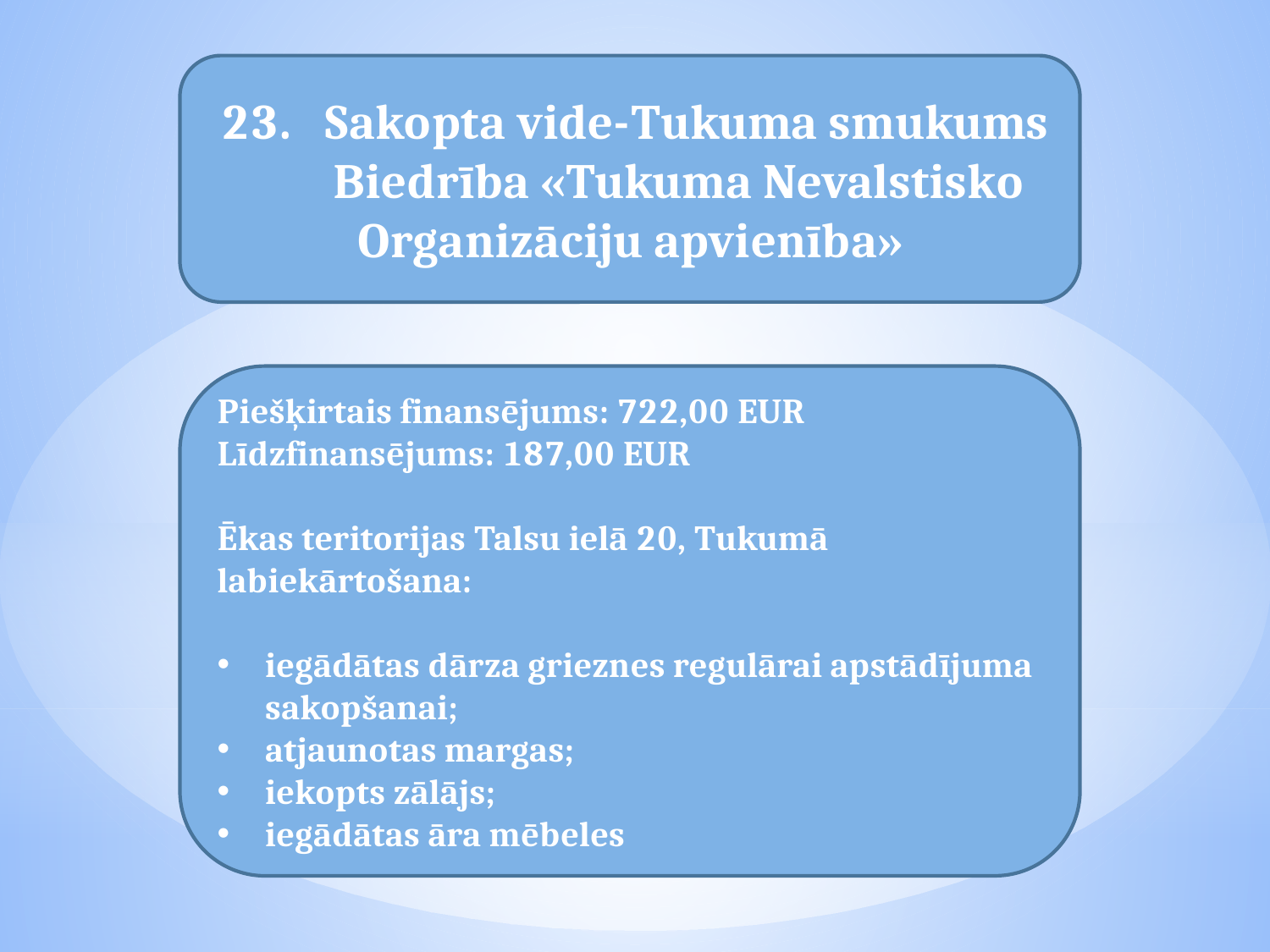

23.   Sakopta vide-Tukuma smukums
         Biedrība «Tukuma Nevalstisko Organizāciju apvienība»

Piešķirtais finansējums: 722,00 EUR
Līdzfinansējums: 187,00 EUR

Ēkas teritorijas Talsu ielā 20, Tukumā labiekārtošana:

iegādātas dārza grieznes regulārai apstādījuma sakopšanai;
atjaunotas margas;
iekopts zālājs;
iegādātas āra mēbeles